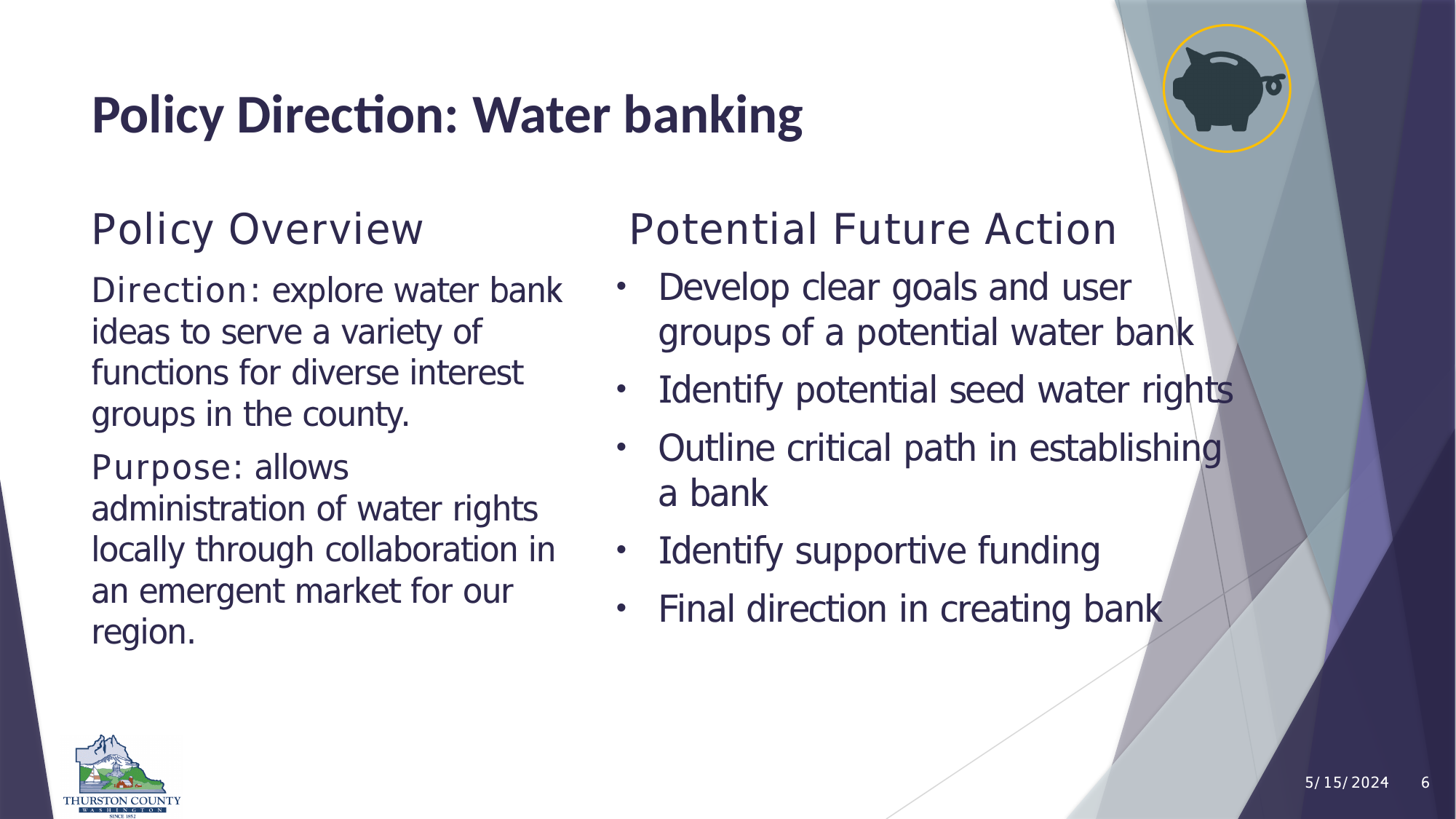

# Policy Direction: Water banking
Potential Future Action
Policy Overview
Develop clear goals and user groups of a potential water bank
Identify potential seed water rights
Outline critical path in establishing a bank
Identify supportive funding
Final direction in creating bank
Direction: explore water bank ideas to serve a variety of functions for diverse interest groups in the county.
Purpose: allows administration of water rights locally through collaboration in an emergent market for our region.
5/15/2024
6